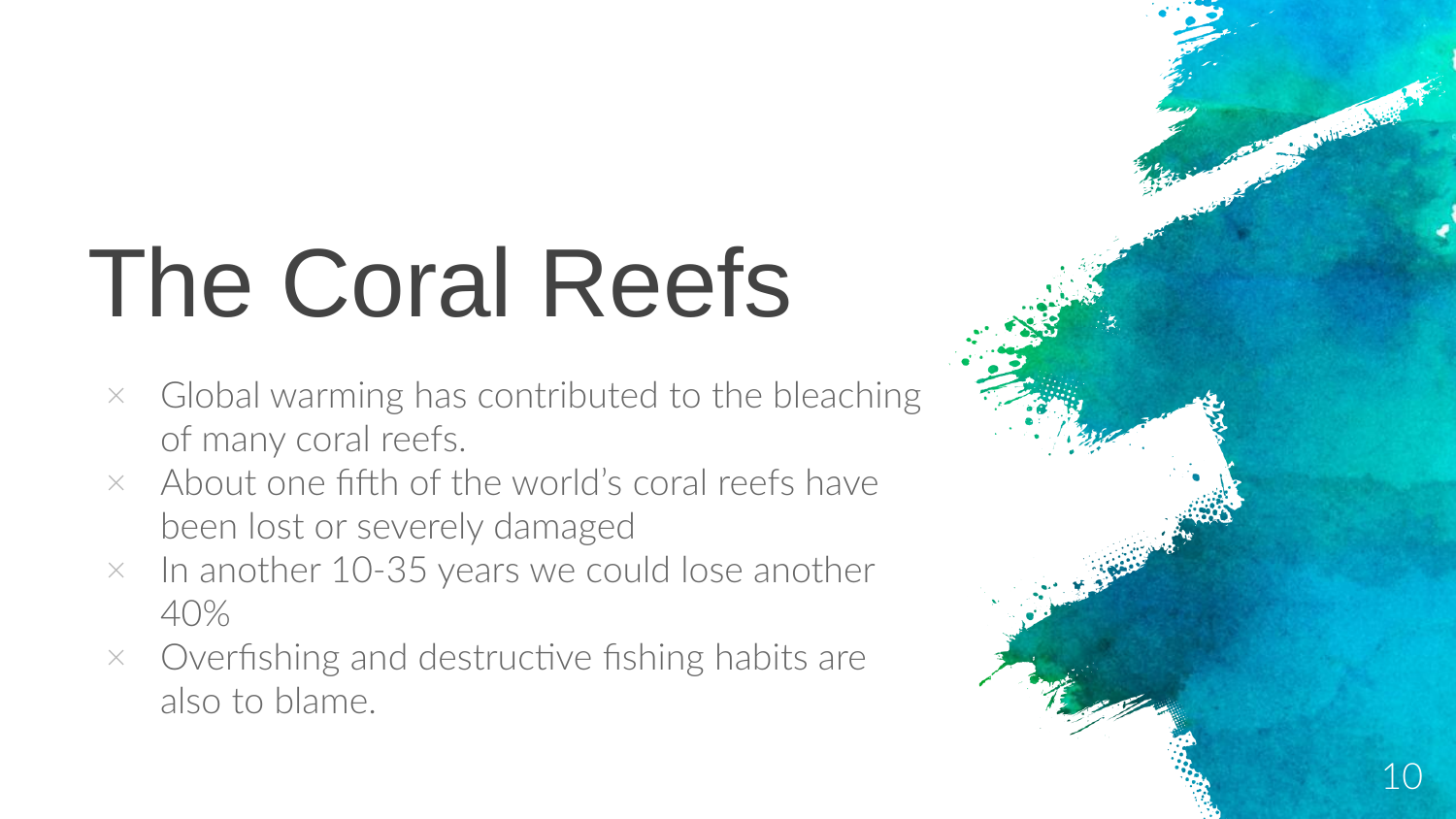

# The Coral Reefs
Global warming has contributed to the bleaching of many coral reefs.
About one fifth of the world’s coral reefs have been lost or severely damaged
In another 10-35 years we could lose another 40%
Overfishing and destructive fishing habits are also to blame.

10